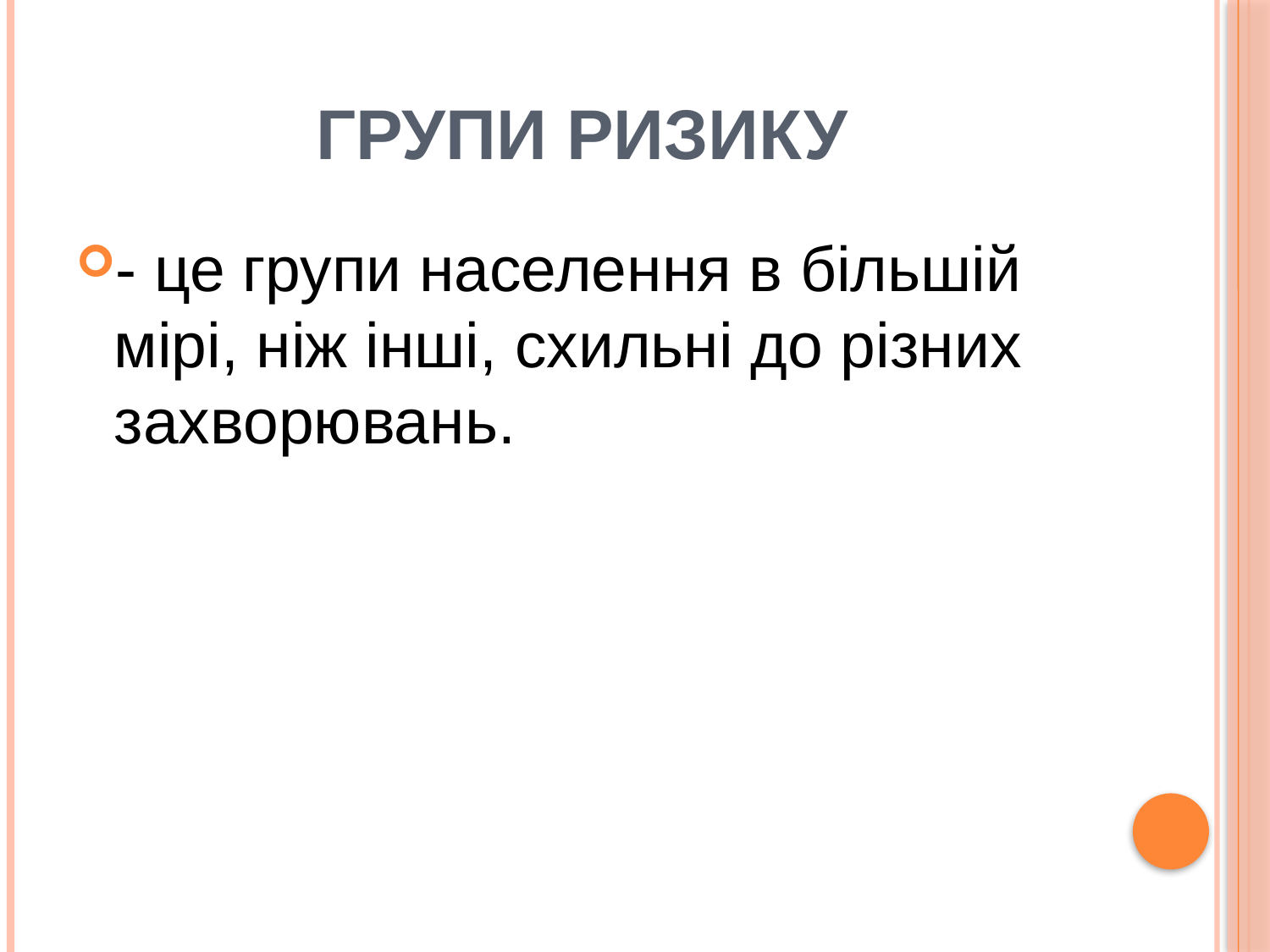

# Групи ризику
- це групи населення в більшій мірі, ніж інші, схильні до різних захворювань.